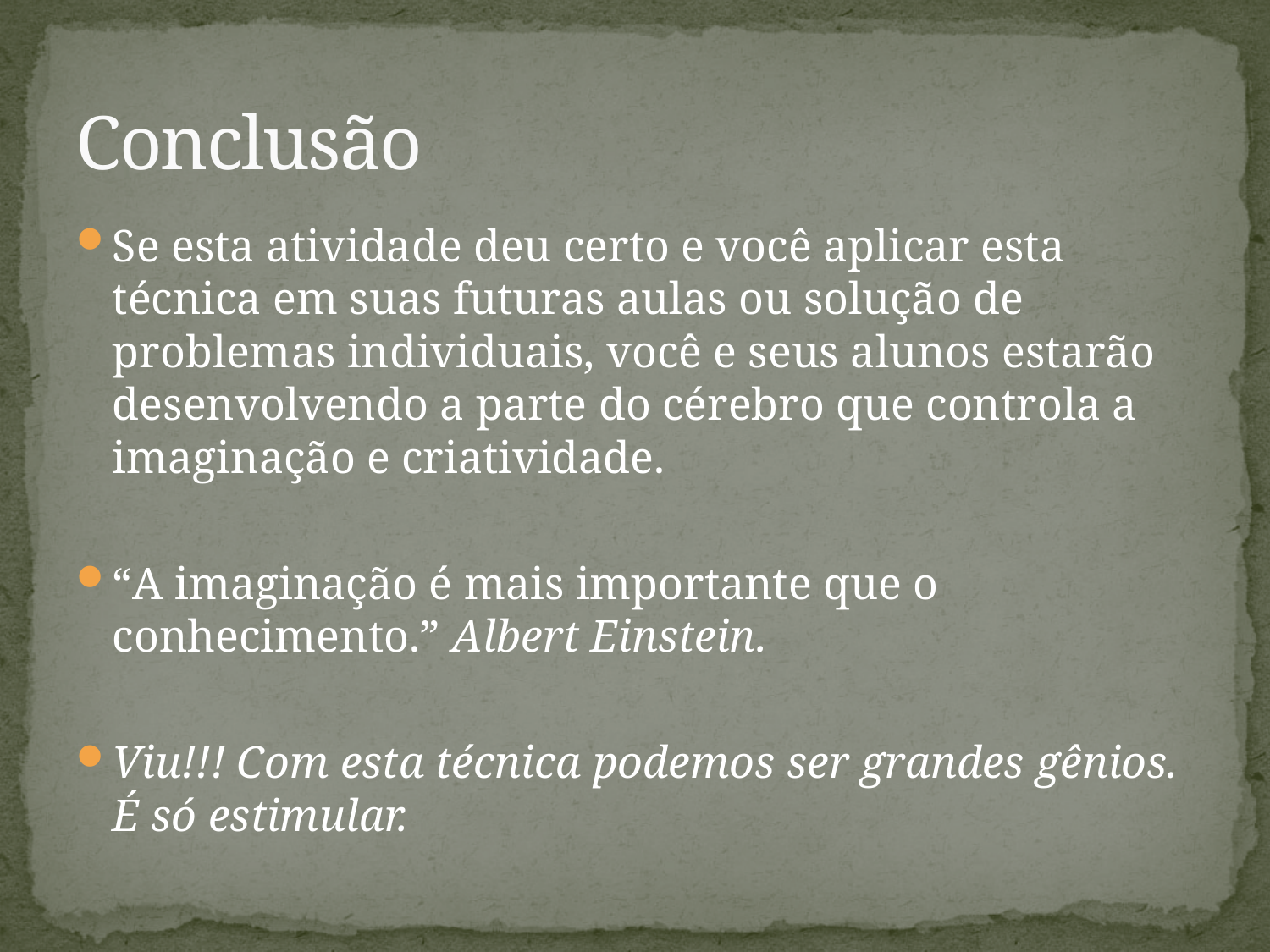

# Conclusão
Se esta atividade deu certo e você aplicar esta técnica em suas futuras aulas ou solução de problemas individuais, você e seus alunos estarão desenvolvendo a parte do cérebro que controla a imaginação e criatividade.

“A imaginação é mais importante que o conhecimento.” Albert Einstein.

Viu!!! Com esta técnica podemos ser grandes gênios. É só estimular.